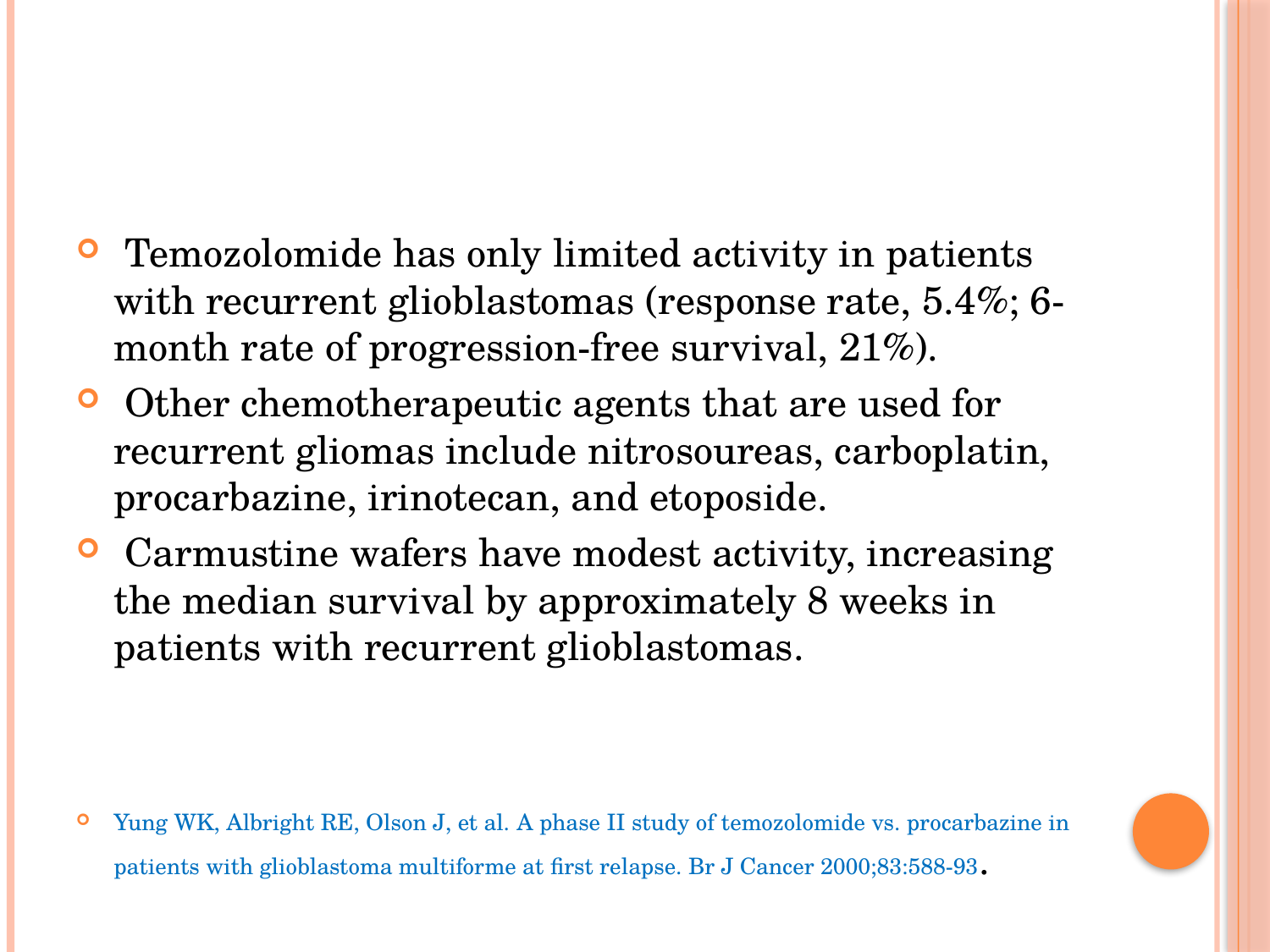

#
 Temozolomide has only limited activity in patients with recurrent glioblastomas (response rate, 5.4%; 6-month rate of progression-free survival, 21%).
 Other chemotherapeutic agents that are used for recurrent gliomas include nitrosoureas, carboplatin, procarbazine, irinotecan, and etoposide.
 Carmustine wafers have modest activity, increasing the median survival by approximately 8 weeks in patients with recurrent glioblastomas.

Yung WK, Albright RE, Olson J, et al. A phase II study of temozolomide vs. procarbazine in patients with glioblastoma multiforme at first relapse. Br J Cancer 2000;83:588-93.